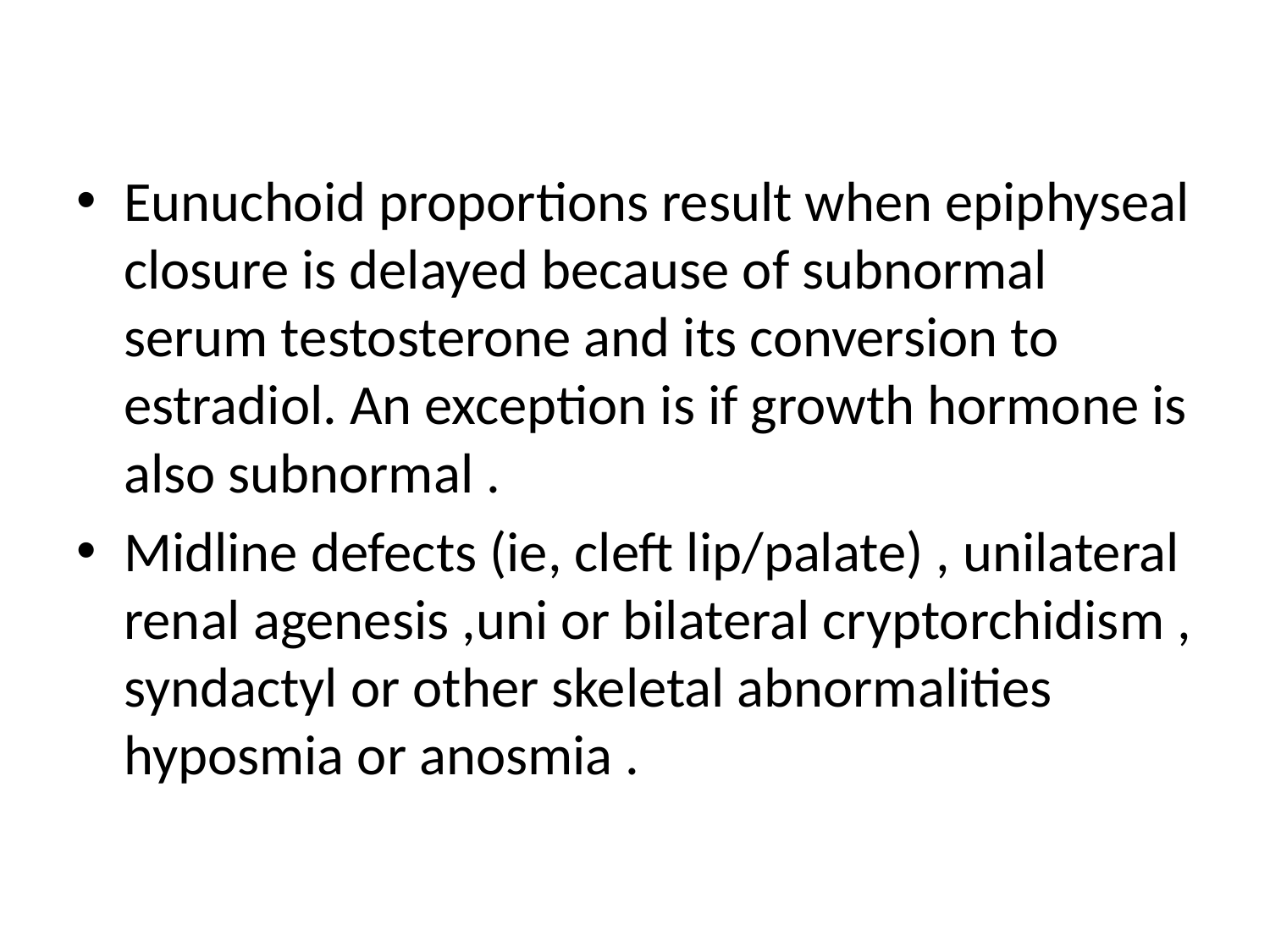

#
Eunuchoid proportions result when epiphyseal closure is delayed because of subnormal serum testosterone and its conversion to estradiol. An exception is if growth hormone is also subnormal .
Midline defects (ie, cleft lip/palate) , unilateral renal agenesis ,uni or bilateral cryptorchidism , syndactyl or other skeletal abnormalities hyposmia or anosmia .